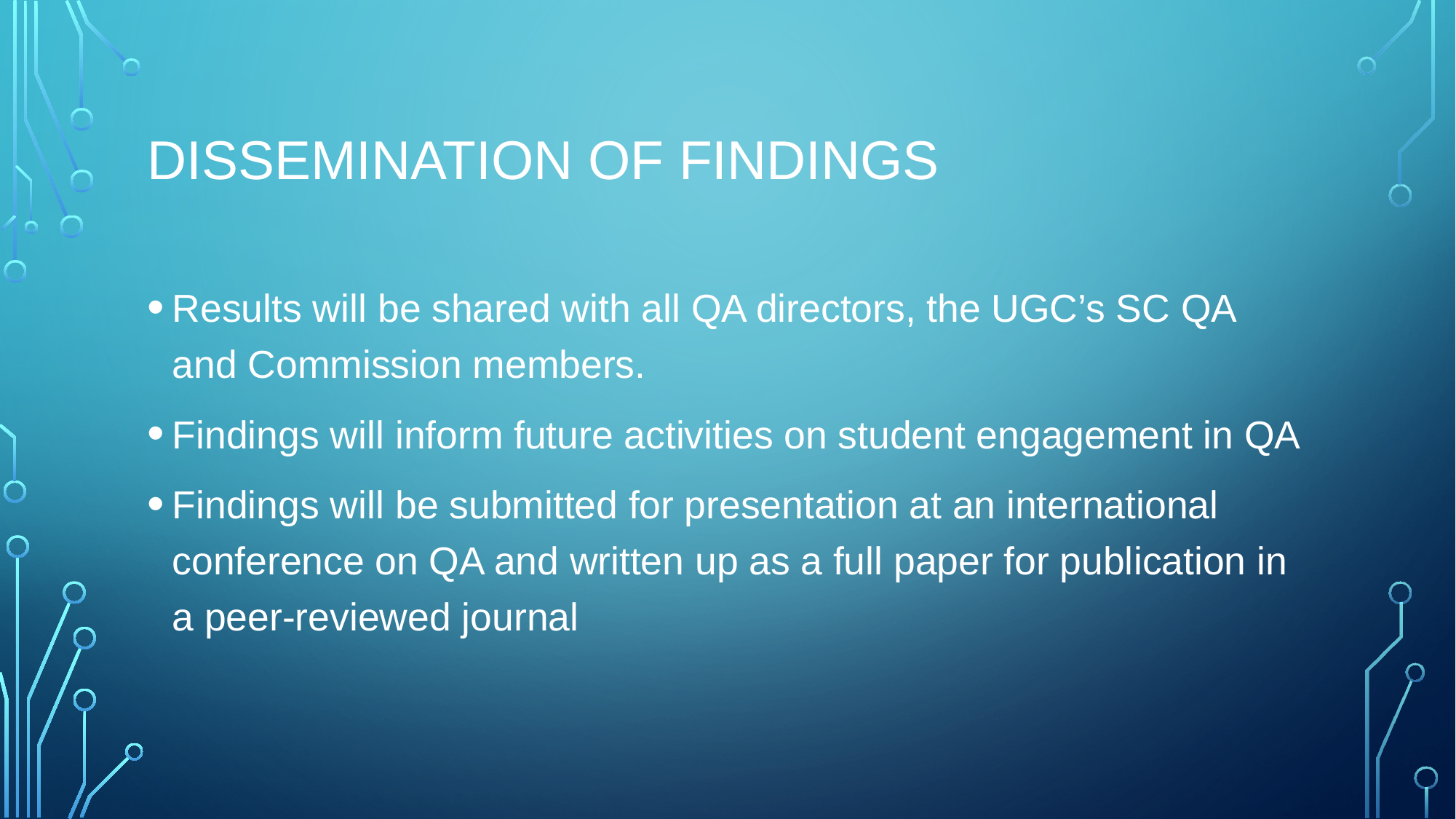

# Dissemination of findings
Results will be shared with all QA directors, the UGC’s SC QA and Commission members.
Findings will inform future activities on student engagement in QA
Findings will be submitted for presentation at an international conference on QA and written up as a full paper for publication in a peer-reviewed journal